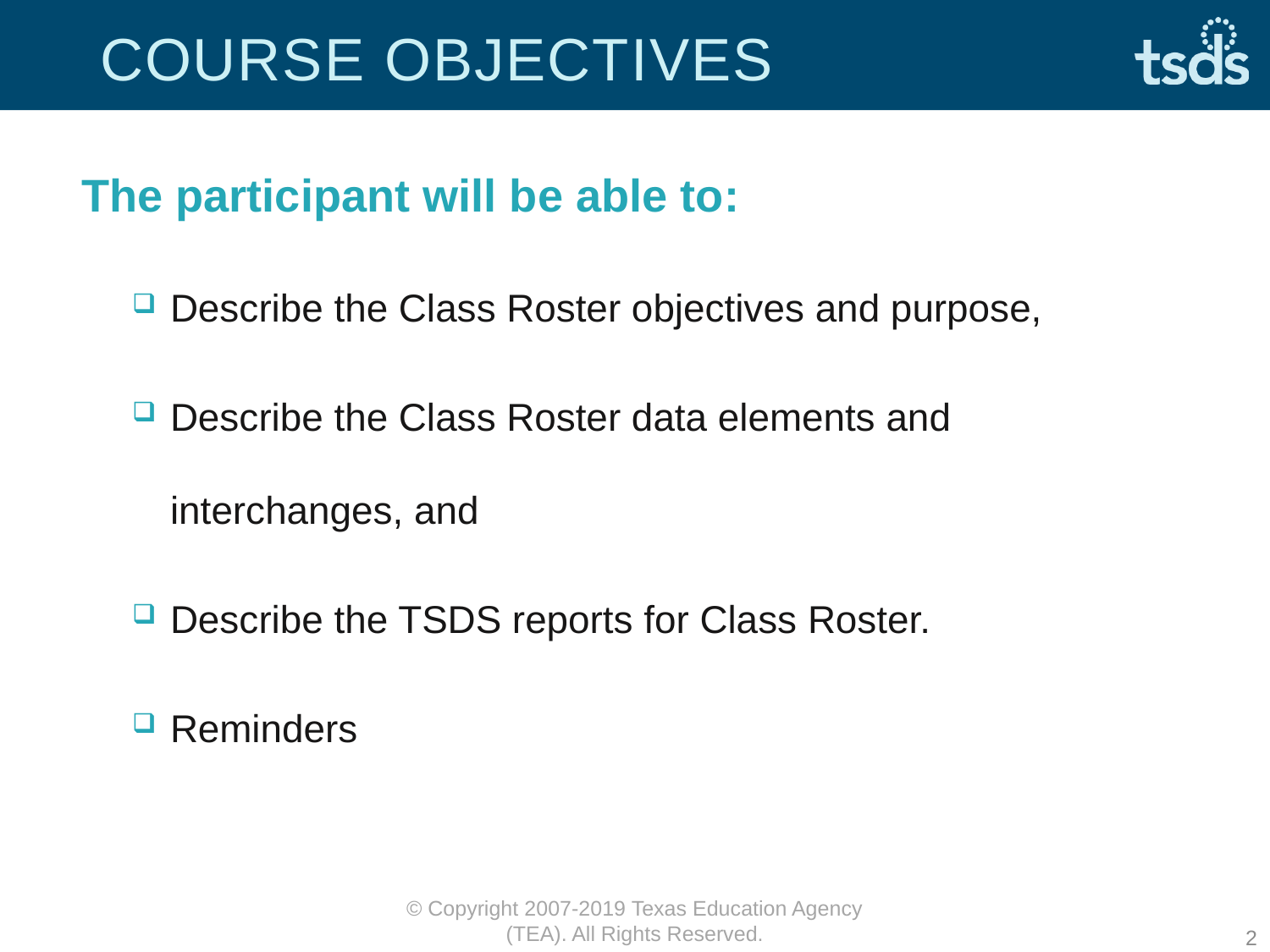

# Course Objectives
The participant will be able to:
Describe the Class Roster objectives and purpose,
Describe the Class Roster data elements and interchanges, and
Describe the TSDS reports for Class Roster.
Reminders

2